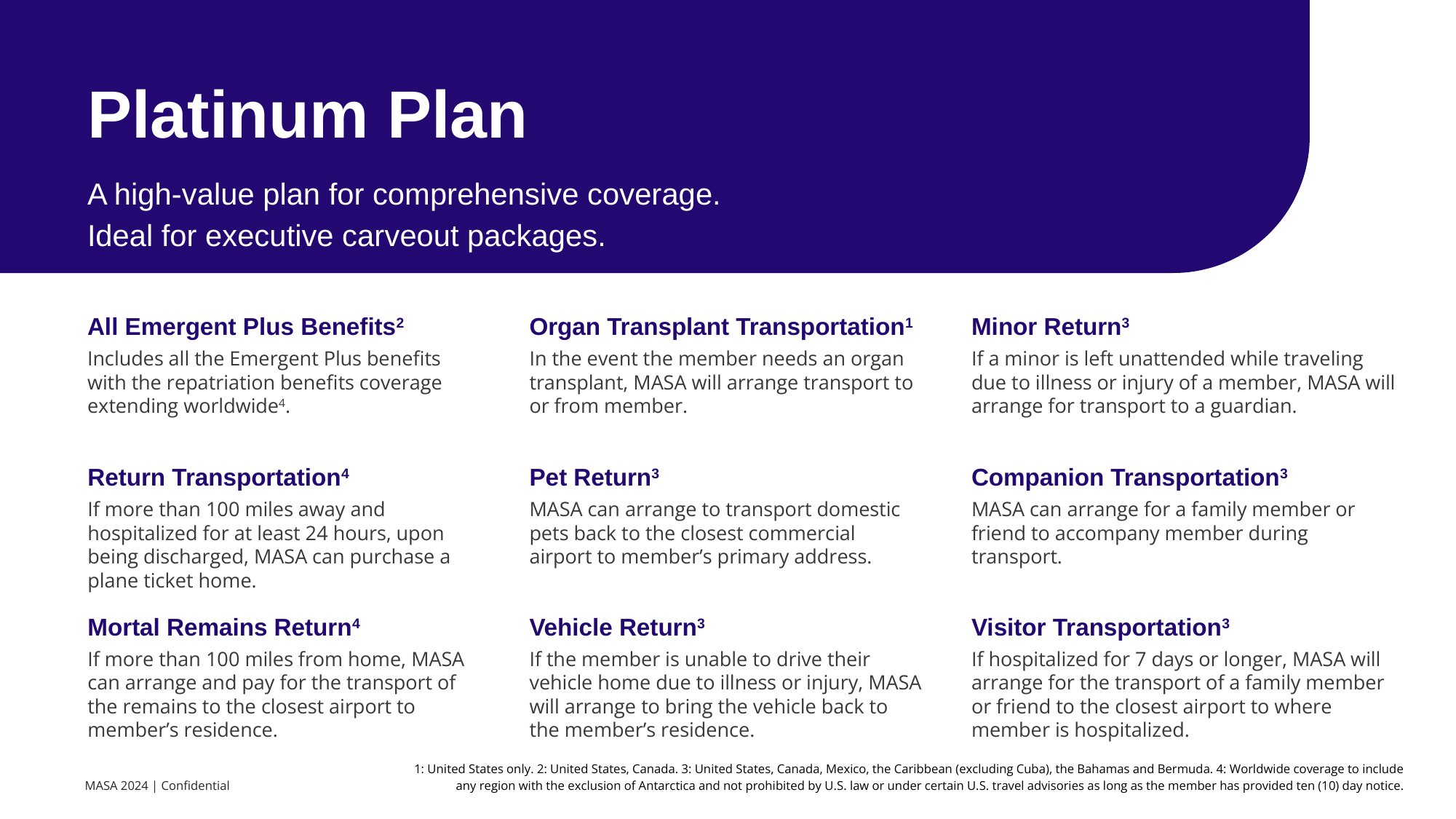

Platinum Plan
A high-value plan for comprehensive coverage.
Ideal for executive carveout packages.
All Emergent Plus Benefits2
Includes all the Emergent Plus benefits with the repatriation benefits coverage extending worldwide4.
Organ Transplant Transportation1
In the event the member needs an organ transplant, MASA will arrange transport to or from member.
Minor Return3
If a minor is left unattended while traveling due to illness or injury of a member, MASA will arrange for transport to a guardian.
Return Transportation4
If more than 100 miles away and hospitalized for at least 24 hours, upon being discharged, MASA can purchase a plane ticket home.
Pet Return3
MASA can arrange to transport domestic pets back to the closest commercial airport to member’s primary address.
Companion Transportation3
MASA can arrange for a family member or friend to accompany member during transport.
Mortal Remains Return4
If more than 100 miles from home, MASA can arrange and pay for the transport of the remains to the closest airport to member’s residence.
Vehicle Return3
If the member is unable to drive their vehicle home due to illness or injury, MASA will arrange to bring the vehicle back to the member’s residence.
Visitor Transportation3
If hospitalized for 7 days or longer, MASA will arrange for the transport of a family member or friend to the closest airport to where member is hospitalized.
1: United States only. 2: United States, Canada. 3: United States, Canada, Mexico, the Caribbean (excluding Cuba), the Bahamas and Bermuda. 4: Worldwide coverage to include any region with the exclusion of Antarctica and not prohibited by U.S. law or under certain U.S. travel advisories as long as the member has provided ten (10) day notice.